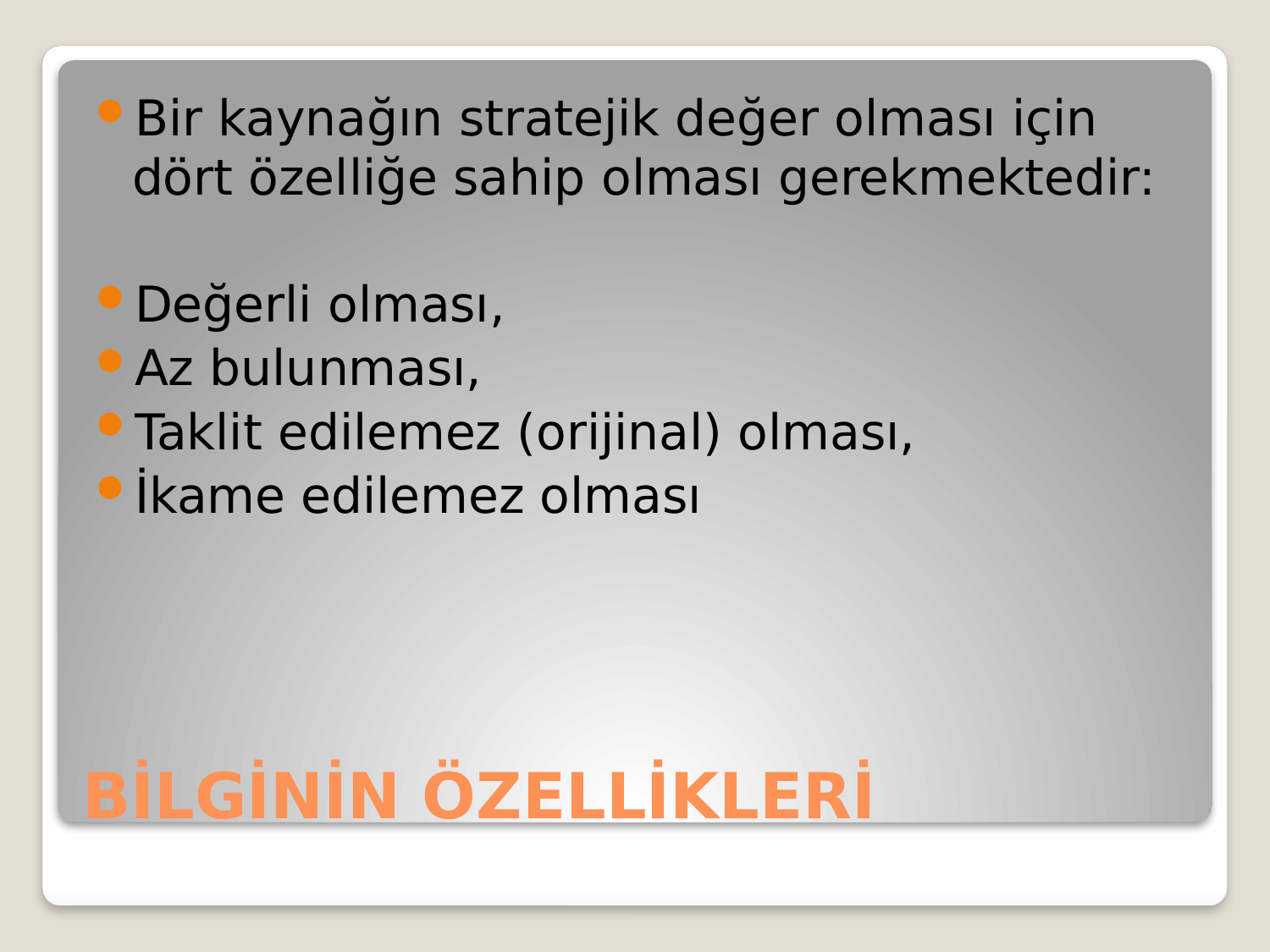

Bir kaynağın stratejik değer olması için dört özelliğe sahip olması gerekmektedir:

Değerli olması,
Az bulunması,
Taklit edilemez (orijinal) olması,
İkame edilemez olması

# BİLGİNİN ÖZELLİKLERİ